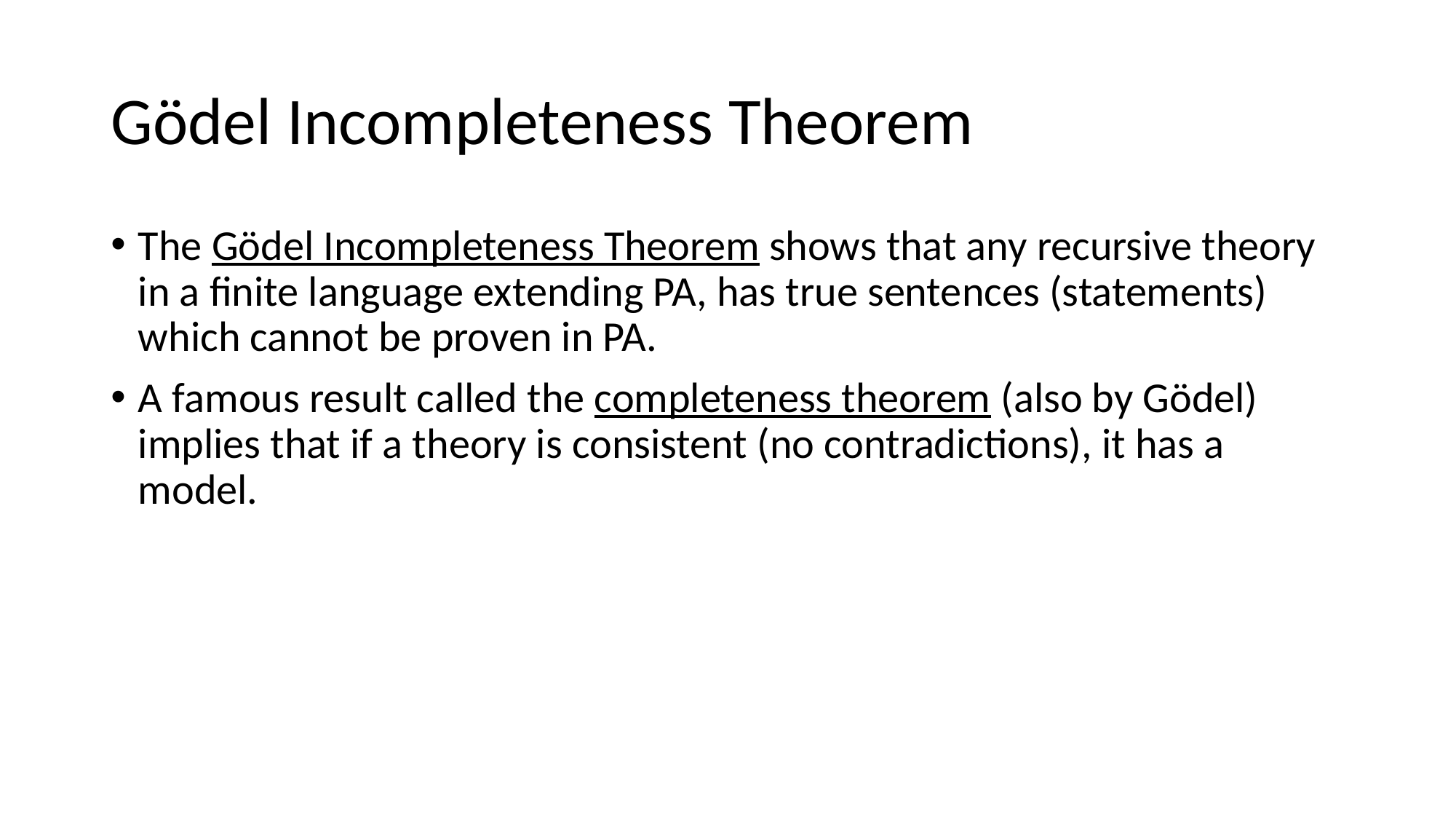

# Gödel Incompleteness Theorem
The Gödel Incompleteness Theorem shows that any recursive theory in a finite language extending PA, has true sentences (statements) which cannot be proven in PA.
A famous result called the completeness theorem (also by Gödel) implies that if a theory is consistent (no contradictions), it has a model.